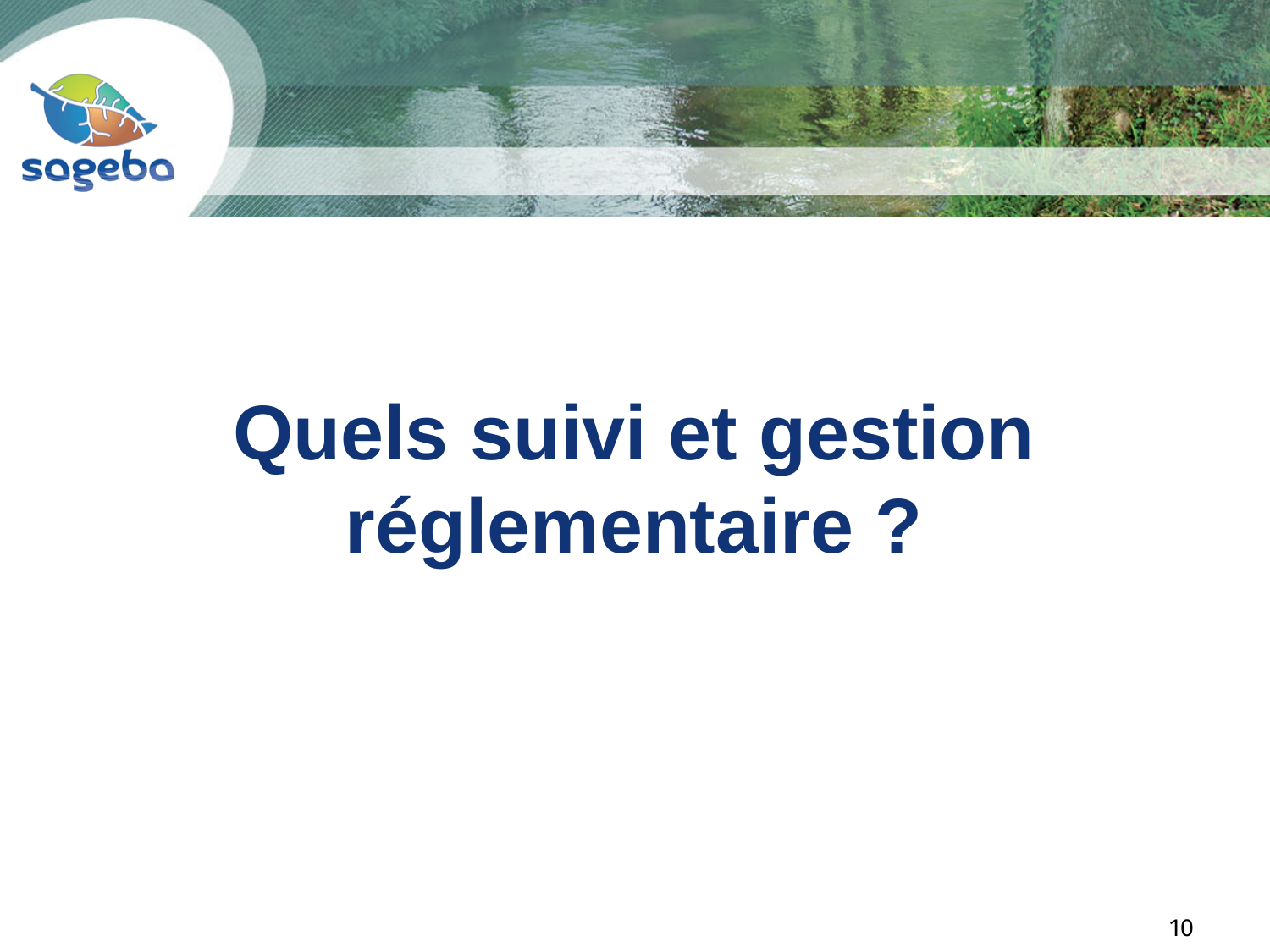

# Quels suivi et gestion réglementaire ?

10